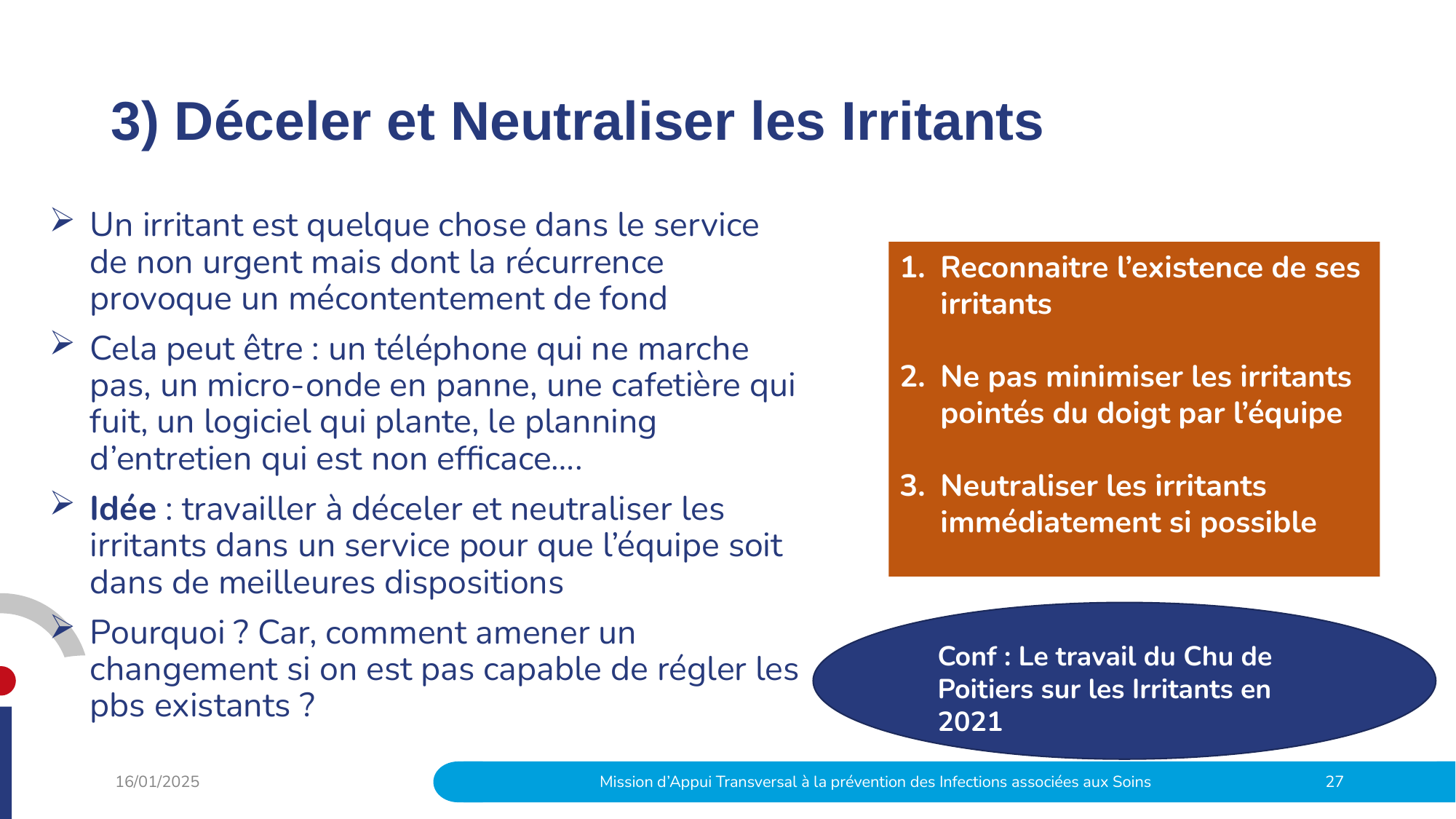

# 3) Déceler et Neutraliser les Irritants
Un irritant est quelque chose dans le service de non urgent mais dont la récurrence provoque un mécontentement de fond
Cela peut être : un téléphone qui ne marche pas, un micro-onde en panne, une cafetière qui fuit, un logiciel qui plante, le planning d’entretien qui est non efficace….
Idée : travailler à déceler et neutraliser les irritants dans un service pour que l’équipe soit dans de meilleures dispositions
Pourquoi ? Car, comment amener un changement si on est pas capable de régler les pbs existants ?

Reconnaitre l’existence de ses irritants

Ne pas minimiser les irritants pointés du doigt par l’équipe

Neutraliser les irritants immédiatement si possible

Conf : Le travail du Chu de Poitiers sur les Irritants en 2021
16/01/2025
Mission d’Appui Transversal à la prévention des Infections associées aux Soins
27